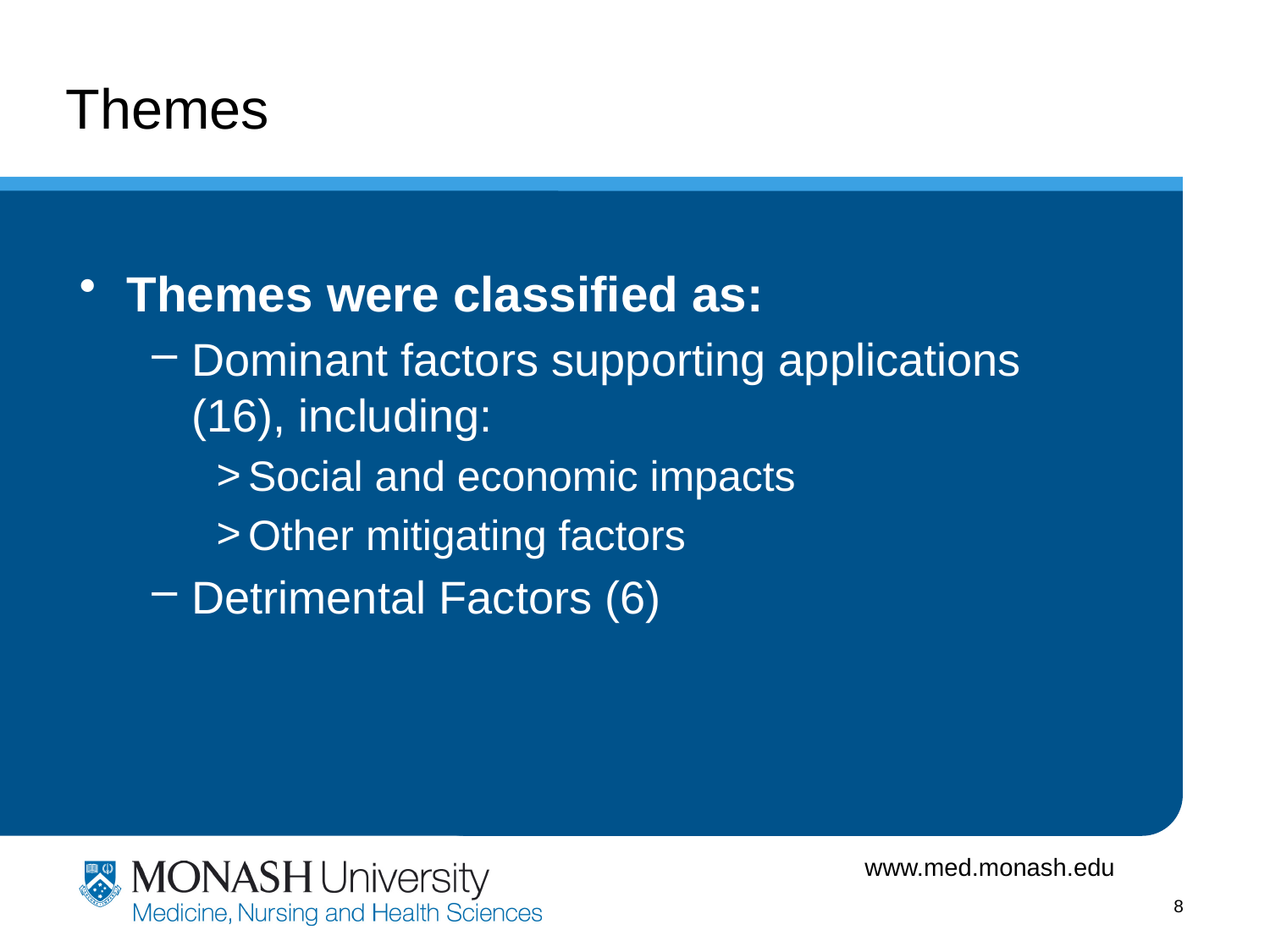

# Themes
Themes were classified as:
Dominant factors supporting applications (16), including:
Social and economic impacts
Other mitigating factors
Detrimental Factors (6)